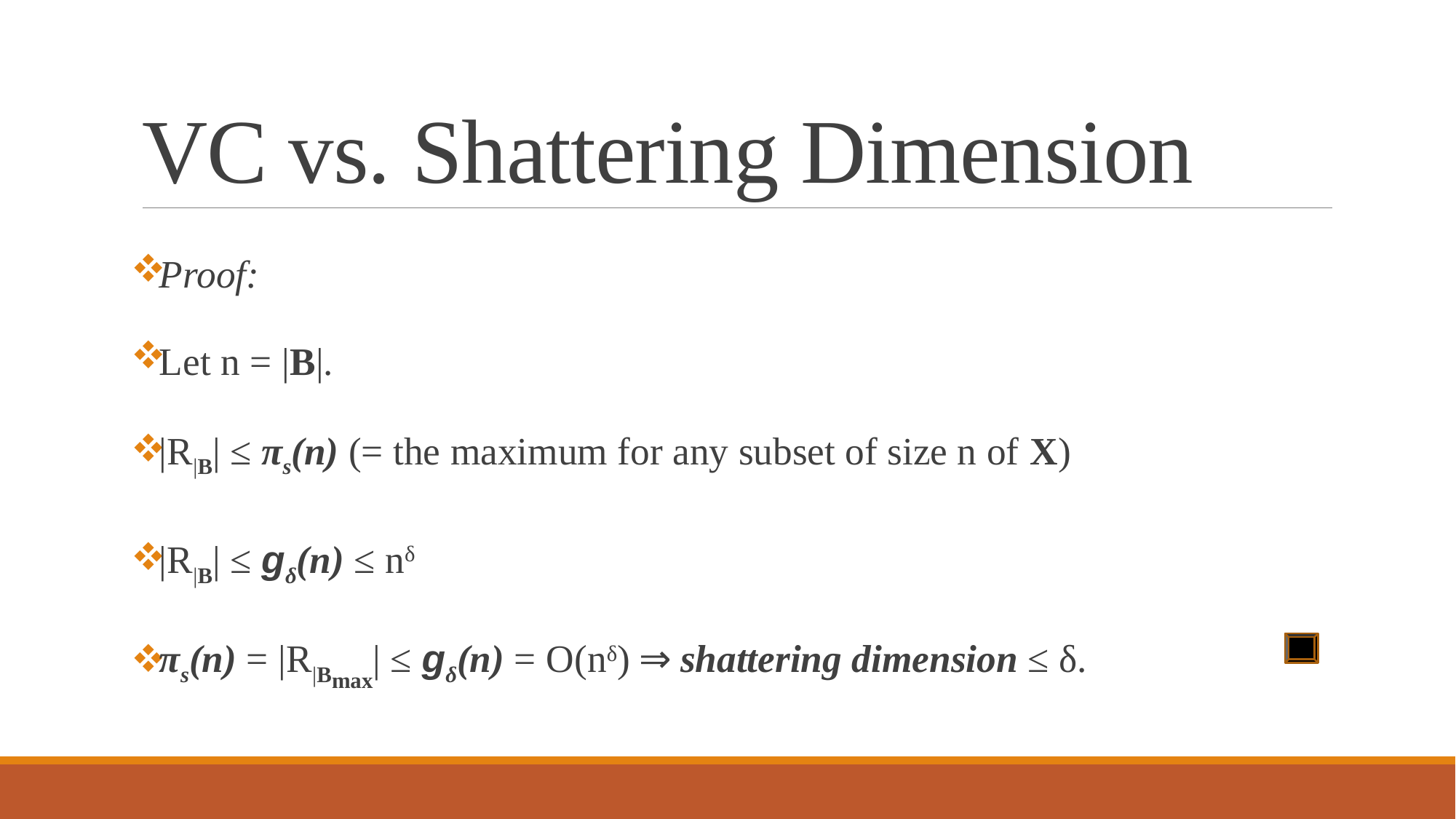

# VC vs. Shattering Dimension
Proof:
Let n = |B|.
|R|B| ≤ πs(n) (= the maximum for any subset of size n of X)
|R|B| ≤ gδ(n) ≤ nδ
πs(n) = |R|Bmax| ≤ gδ(n) = O(nδ) ⇒ shattering dimension ≤ δ.